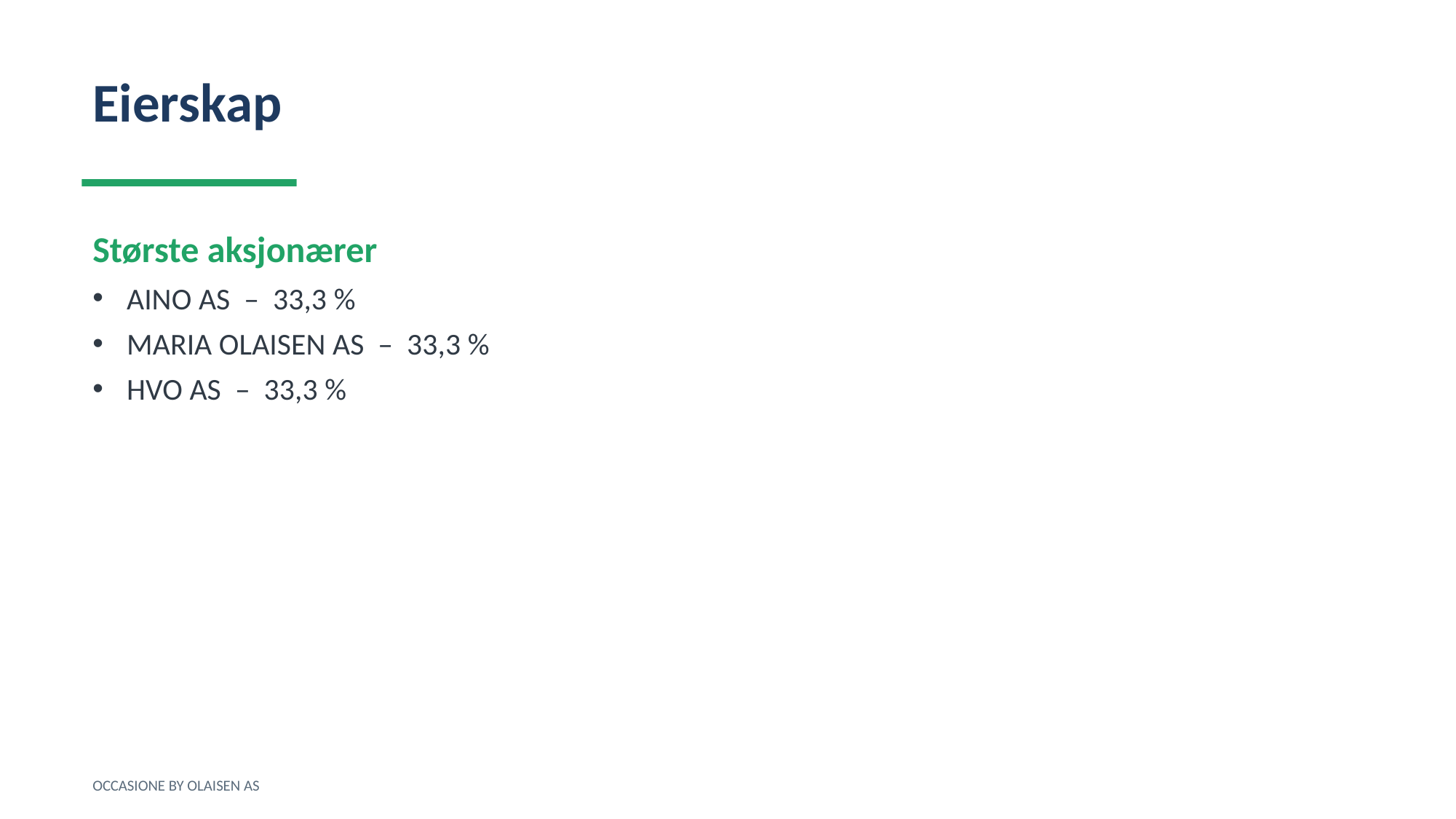

Eierskap

Største aksjonærer
AINO AS  –  33,3 %
MARIA OLAISEN AS  –  33,3 %
HVO AS  –  33,3 %
OCCASIONE BY OLAISEN AS